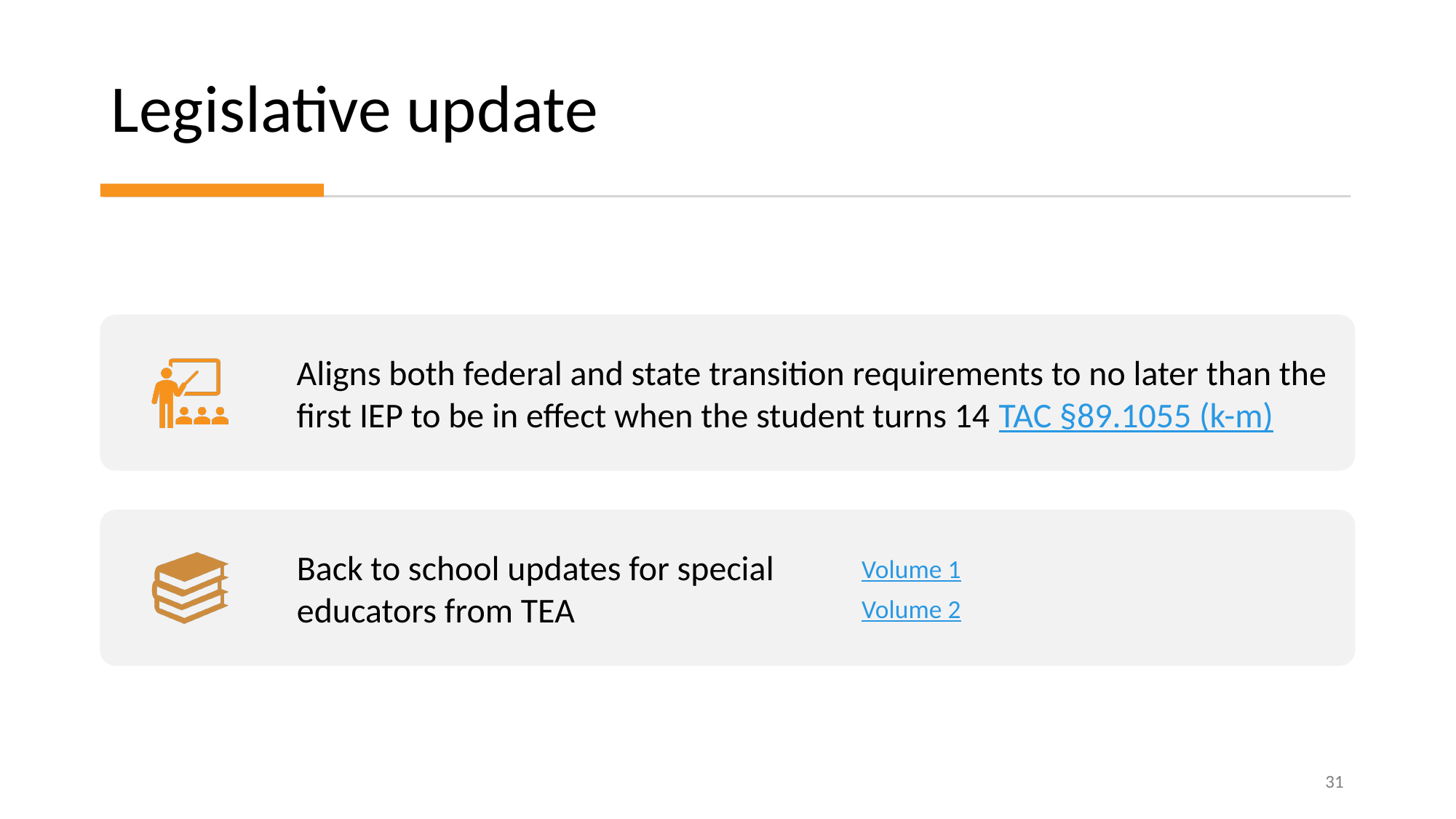

# Legislative update

Aligns both federal and state transition requirements to no later than the first IEP to be in effect when the student turns 14 TAC §89.1055 (k-m)
Back to school updates for special educators from TEA
Volume 1
Volume 2
31